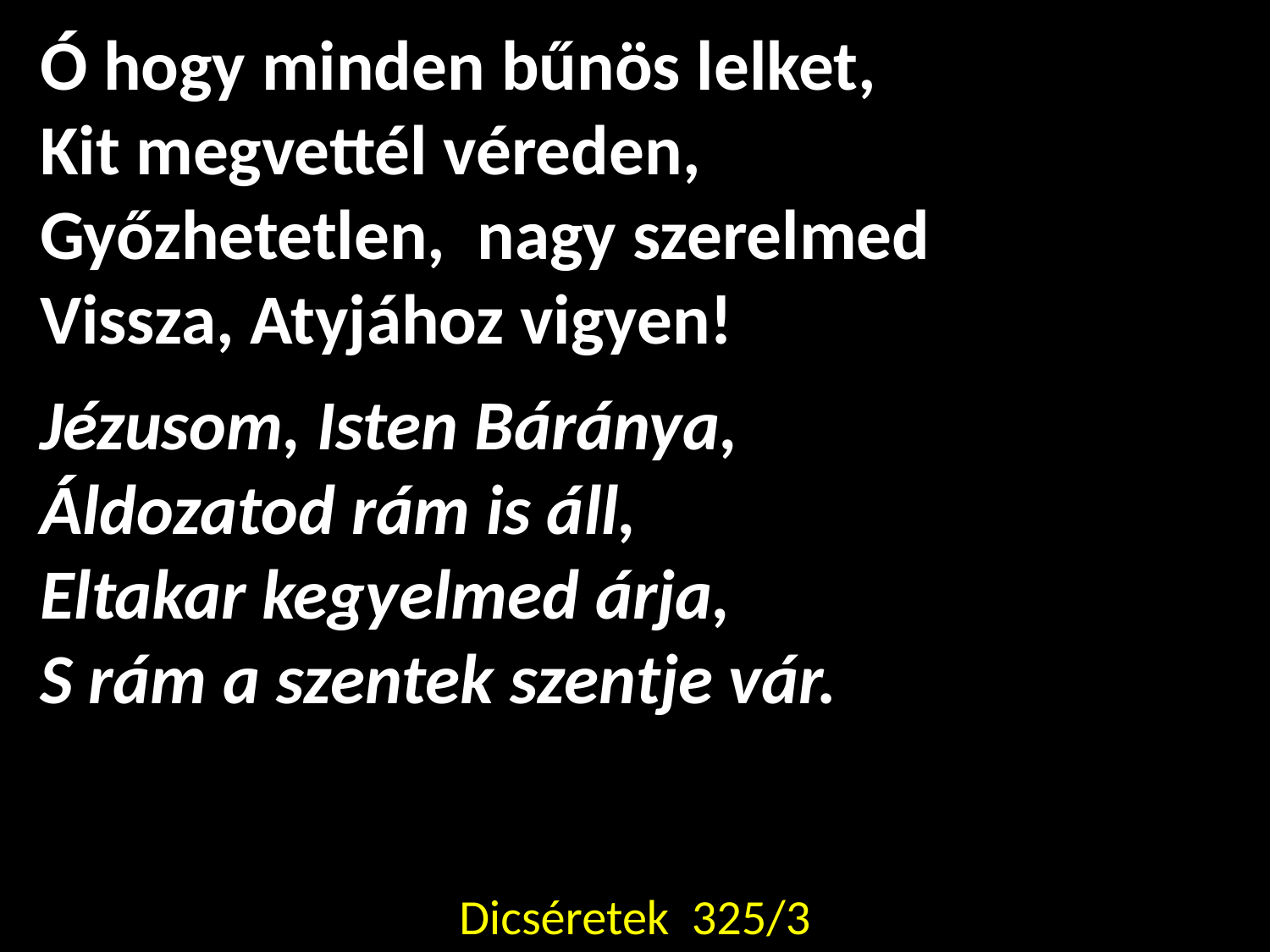

Ó hogy minden bűnös lelket,
Kit megvettél véreden,
Győzhetetlen,  nagy szerelmed
Vissza, Atyjához vigyen!
Jézusom, Isten Báránya,
Áldozatod rám is áll,
Eltakar kegyelmed árja,
S rám a szentek szentje vár.
Dicséretek  325/3